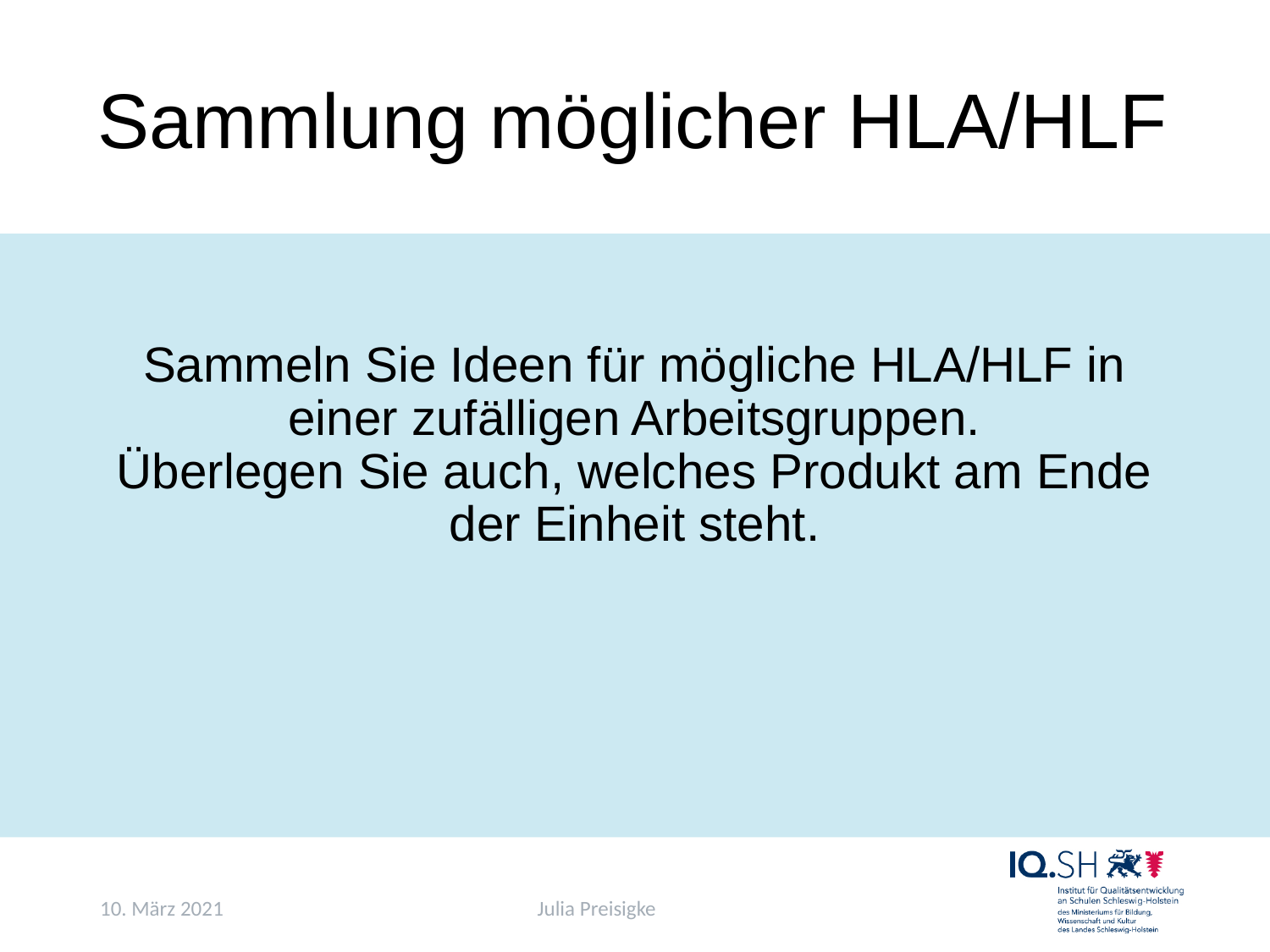

# Sammlung möglicher HLA/HLF

Sammeln Sie Ideen für mögliche HLA/HLF in einer zufälligen Arbeitsgruppen.
Überlegen Sie auch, welches Produkt am Ende der Einheit steht.

10. März 2021
Julia Preisigke